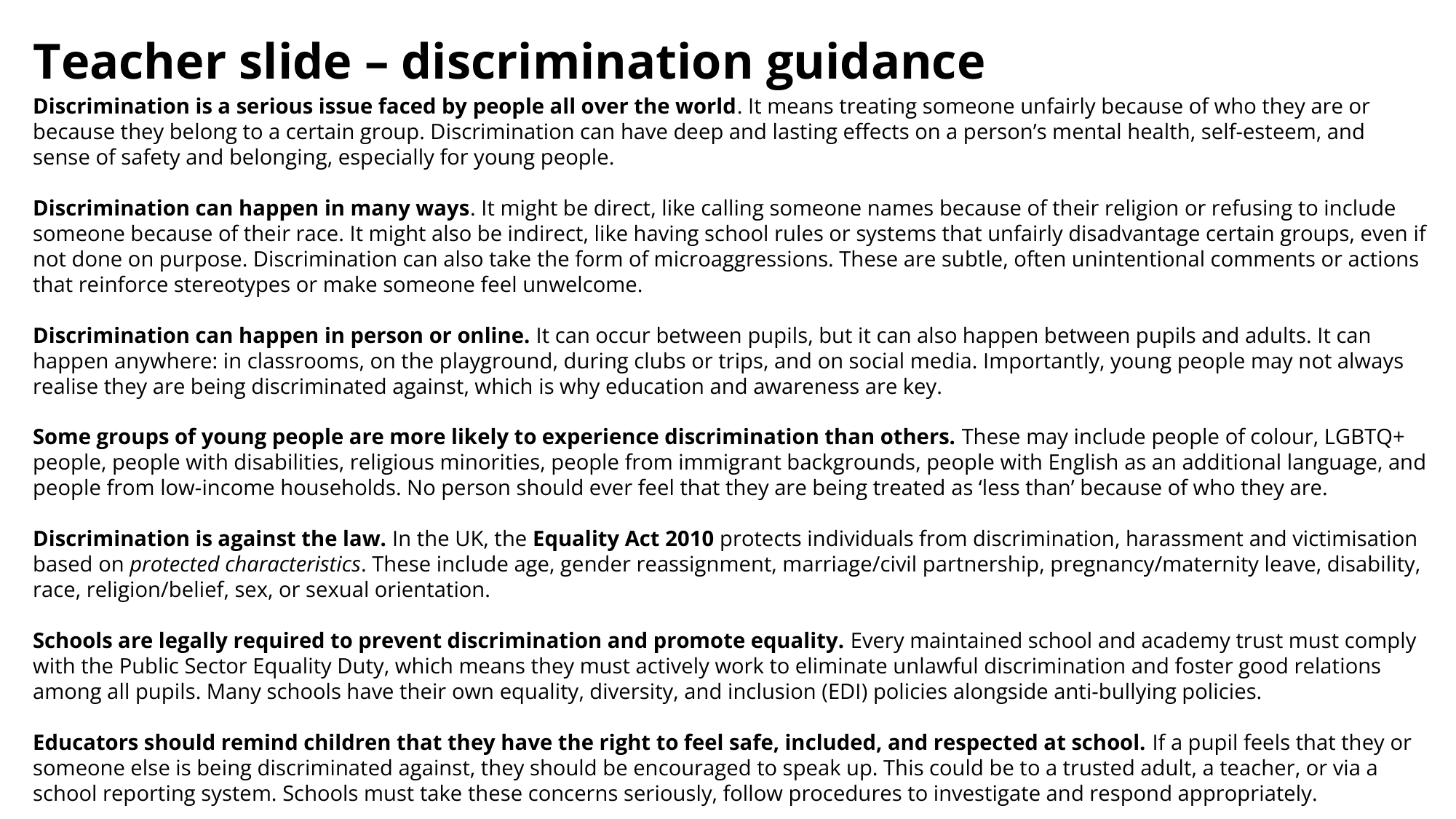

Teacher slide – discrimination guidance
Discrimination is a serious issue faced by people all over the world. It means treating someone unfairly because of who they are or because they belong to a certain group. Discrimination can have deep and lasting effects on a person’s mental health, self-esteem, and sense of safety and belonging, especially for young people.

Discrimination can happen in many ways. It might be direct, like calling someone names because of their religion or refusing to include someone because of their race. It might also be indirect, like having school rules or systems that unfairly disadvantage certain groups, even if not done on purpose. Discrimination can also take the form of microaggressions. These are subtle, often unintentional comments or actions that reinforce stereotypes or make someone feel unwelcome.

Discrimination can happen in person or online. It can occur between pupils, but it can also happen between pupils and adults. It can happen anywhere: in classrooms, on the playground, during clubs or trips, and on social media. Importantly, young people may not always realise they are being discriminated against, which is why education and awareness are key.

Some groups of young people are more likely to experience discrimination than others. These may include people of colour, LGBTQ+ people, people with disabilities, religious minorities, people from immigrant backgrounds, people with English as an additional language, and people from low-income households. No person should ever feel that they are being treated as ‘less than’ because of who they are.

Discrimination is against the law. In the UK, the Equality Act 2010 protects individuals from discrimination, harassment and victimisation based on protected characteristics. These include age, gender reassignment, marriage/civil partnership, pregnancy/maternity leave, disability, race, religion/belief, sex, or sexual orientation.

Schools are legally required to prevent discrimination and promote equality. Every maintained school and academy trust must comply with the Public Sector Equality Duty, which means they must actively work to eliminate unlawful discrimination and foster good relations among all pupils. Many schools have their own equality, diversity, and inclusion (EDI) policies alongside anti-bullying policies.

Educators should remind children that they have the right to feel safe, included, and respected at school. If a pupil feels that they or someone else is being discriminated against, they should be encouraged to speak up. This could be to a trusted adult, a teacher, or via a school reporting system. Schools must take these concerns seriously, follow procedures to investigate and respond appropriately.